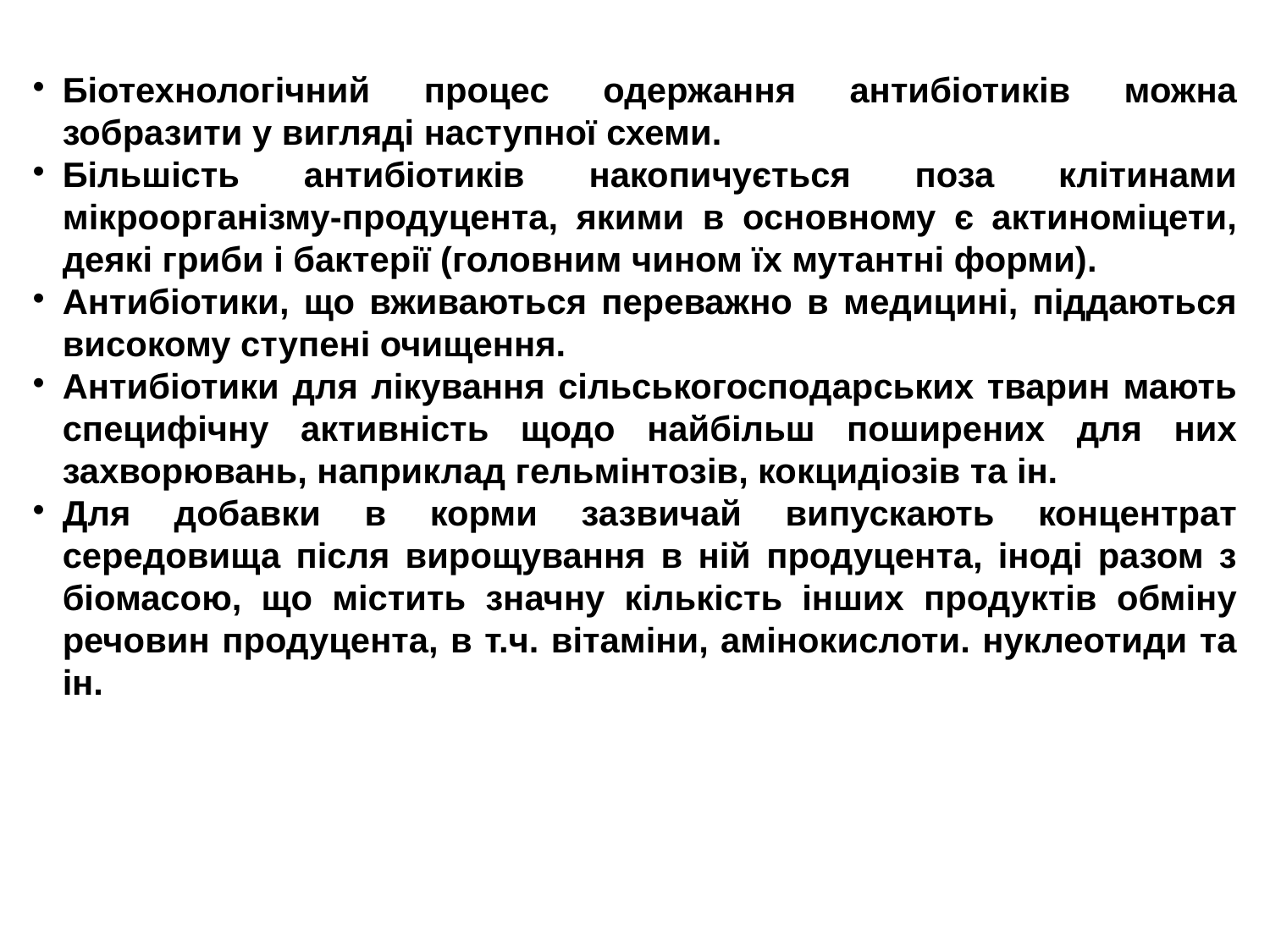

Біотехнологічний процес одержання антибіотиків можна зобразити у вигляді наступної схеми.
Більшість антибіотиків накопичується поза клітинами мікроорганізму-продуцента, якими в основному є актиноміцети, деякі гриби і бактерії (головним чином їх мутантні форми).
Антибіотики, що вживаються переважно в медицині, піддаються високому ступені очищення.
Антибіотики для лікування сільськогосподарських тварин мають специфічну активність щодо найбільш поширених для них захворювань, наприклад гельмінтозів, кокцидіозів та ін.
Для добавки в корми зазвичай випускають концентрат середовища після вирощування в ній продуцента, іноді разом з біомасою, що містить значну кількість інших продуктів обміну речовин продуцента, в т.ч. вітаміни, амінокислоти. нуклеотиди та ін.